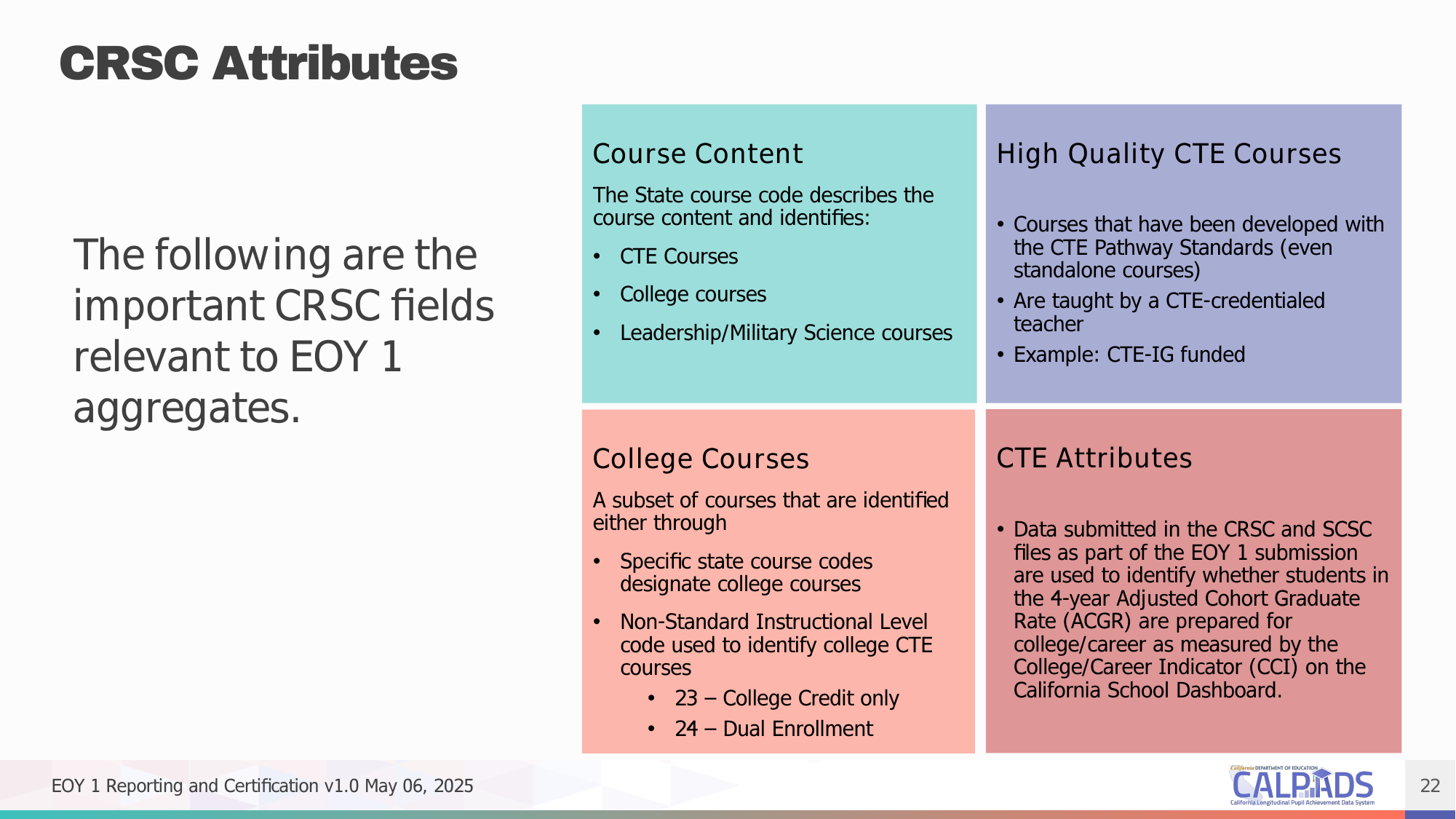

# CRSC Attributes

High Quality CTE Courses

Courses that have been developed with the CTE Pathway Standards (even standalone courses)
Are taught by a CTE-credentialed teacher
Example: CTE-IG funded

Course Content
The State course code describes the course content and identifies:
CTE Courses
College courses
Leadership/Military Science courses
The following are the important CRSC fields relevant to EOY 1 aggregates.

CTE Attributes

Data submitted in the CRSC and SCSC files as part of the EOY 1 submission are used to identify whether students in the 4-year Adjusted Cohort Graduate Rate (ACGR) are prepared for college/career as measured by the College/Career Indicator (CCI) on the California School Dashboard.

College Courses
A subset of courses that are identified either through
Specific state course codes designate college courses
Non-Standard Instructional Level code used to identify college CTE courses
23 – College Credit only
24 – Dual Enrollment

EOY 1 Reporting and Certification v1.0 May 06, 2025
22